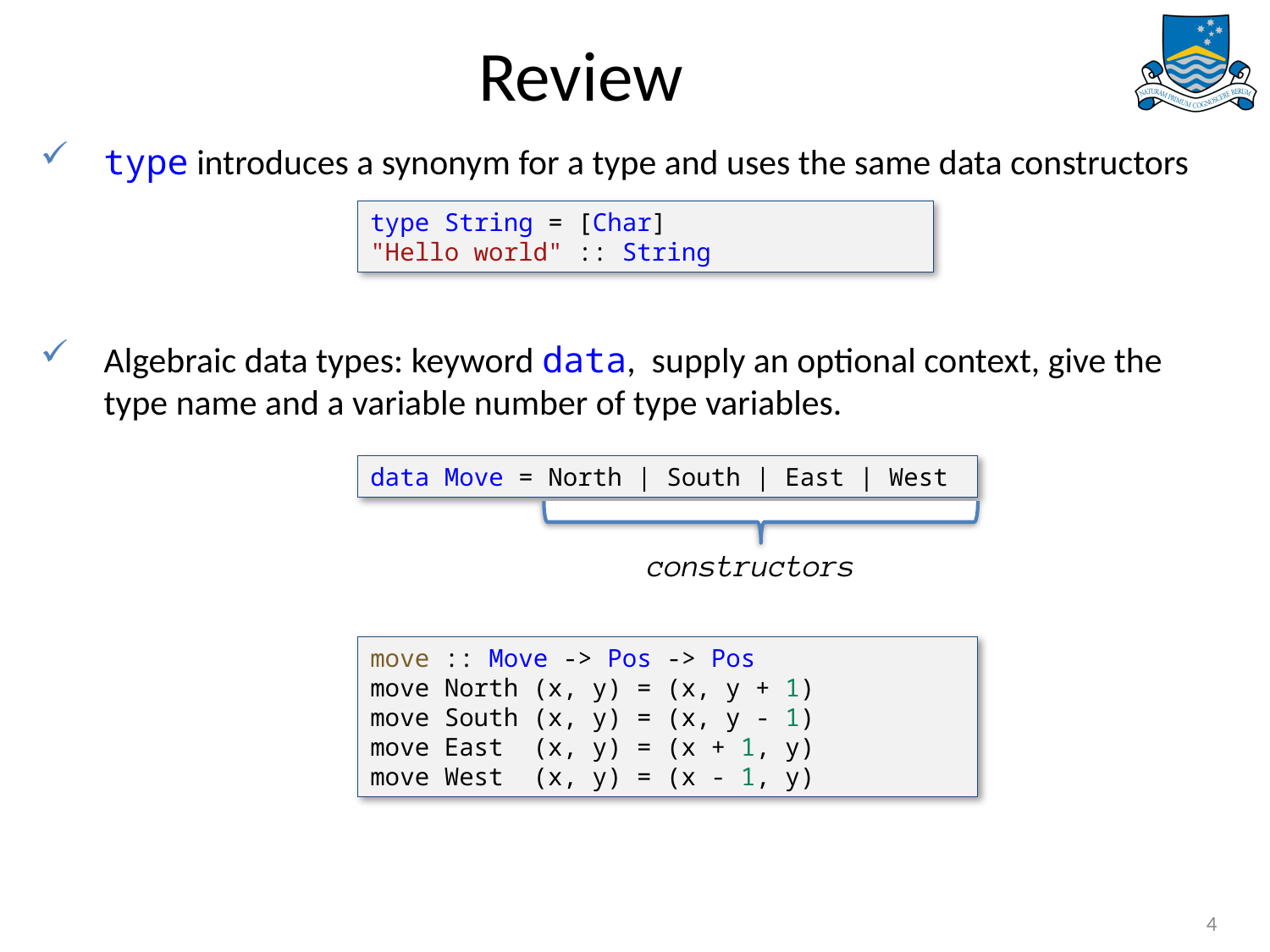

# Review
type introduces a synonym for a type and uses the same data constructors

Algebraic data types: keyword data,  supply an optional context, give the type name and a variable number of type variables.
type String = [Char]
"Hello world" :: String

data Move = North | South | East | West
constructors
move :: Move -> Pos -> Pos
move North (x, y) = (x, y + 1)
move South (x, y) = (x, y - 1)
move East  (x, y) = (x + 1, y)
move West  (x, y) = (x - 1, y)
4